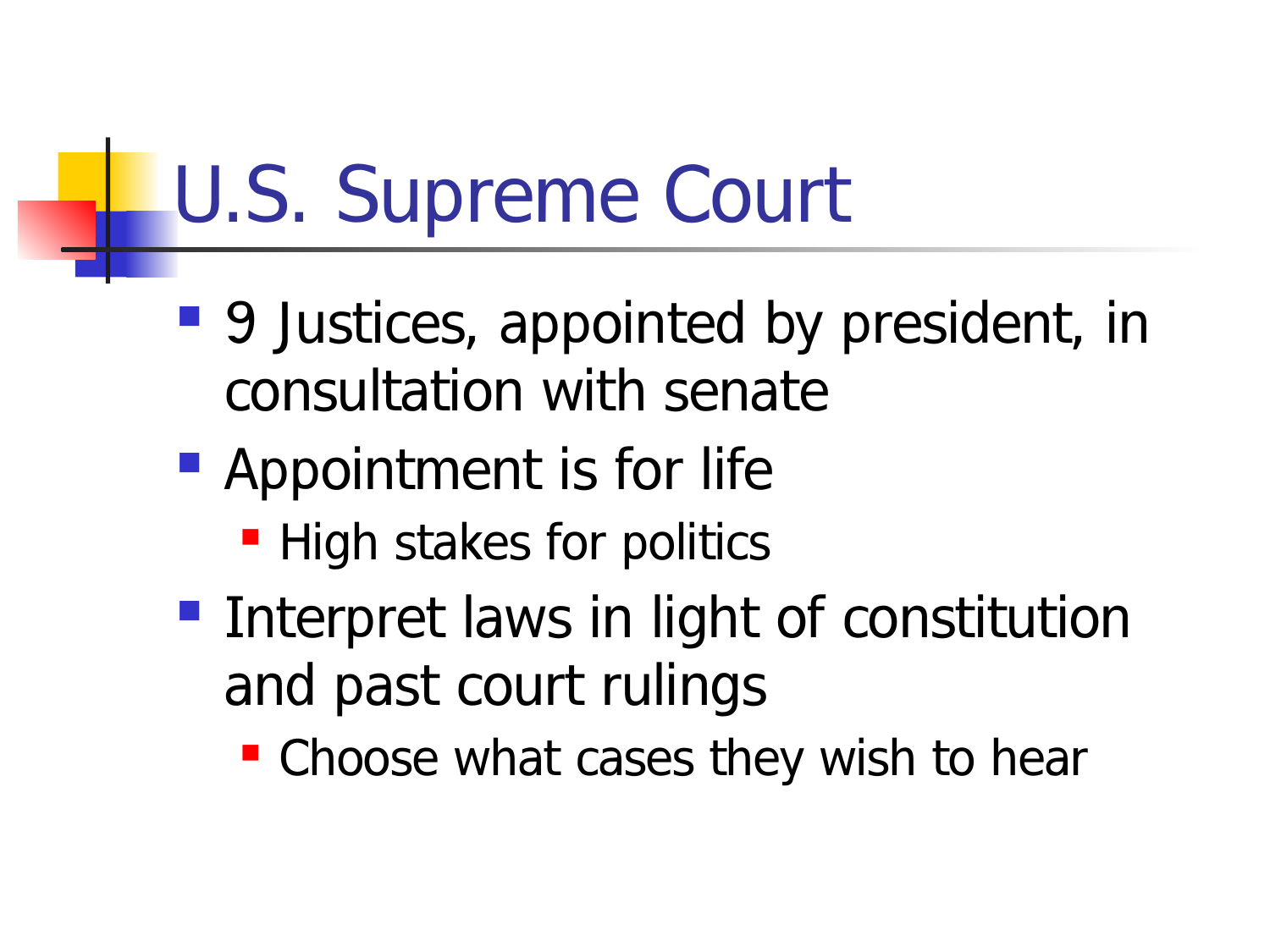

# U.S. Supreme Court
9 Justices, appointed by president, in consultation with senate
Appointment is for life
High stakes for politics
Interpret laws in light of constitution and past court rulings
Choose what cases they wish to hear